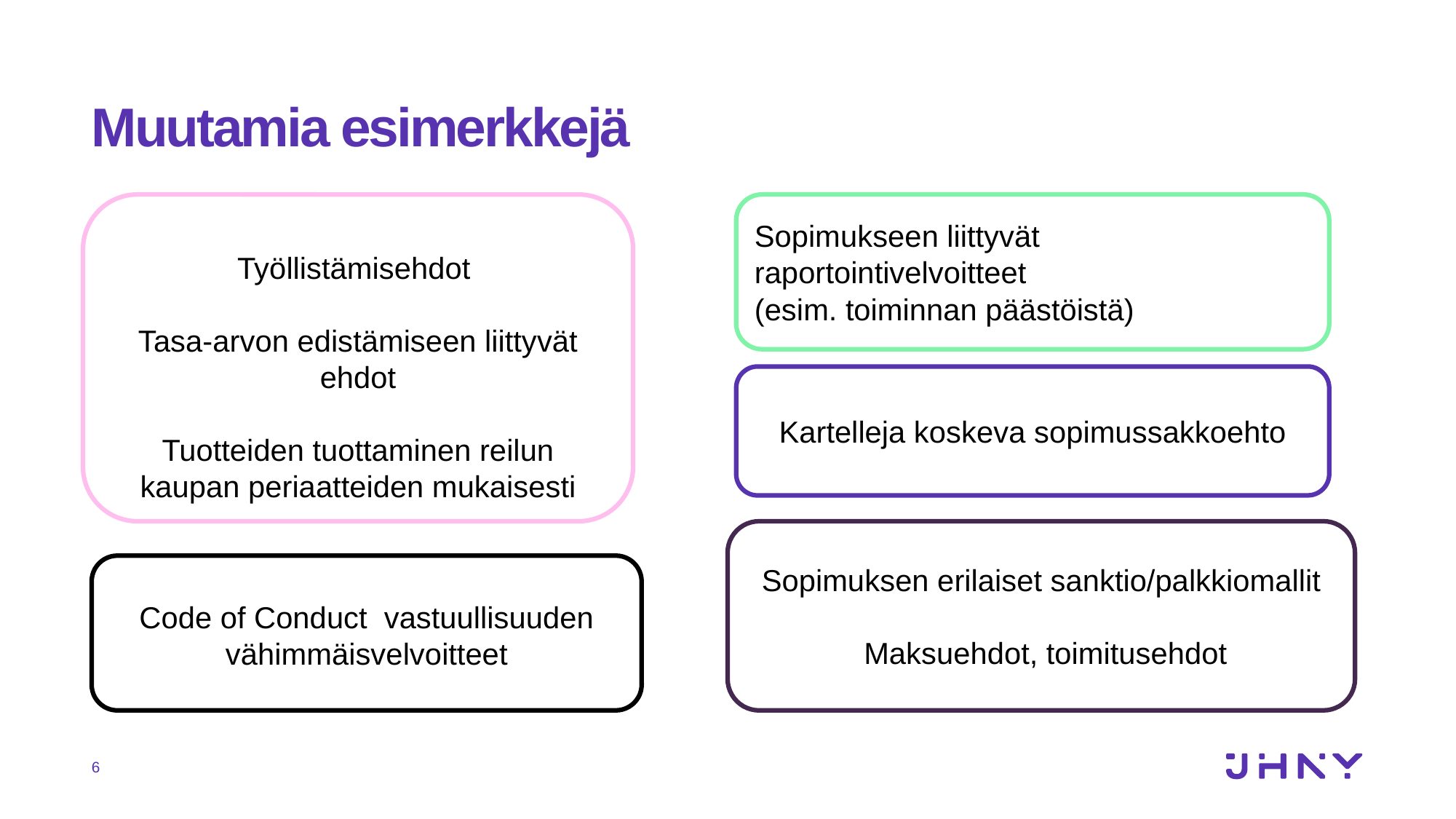

# Muutamia esimerkkejä

Työllistämisehdot

Tasa-arvon edistämiseen liittyvät ehdot

Tuotteiden tuottaminen reilun kaupan periaatteiden mukaisesti

Sopimukseen liittyvät raportointivelvoitteet
(esim. toiminnan päästöistä)

Kartelleja koskeva sopimussakkoehto
Sopimuksen erilaiset sanktio/palkkiomallit

 Maksuehdot, toimitusehdot

Code of Conduct  vastuullisuuden vähimmäisvelvoitteet

6